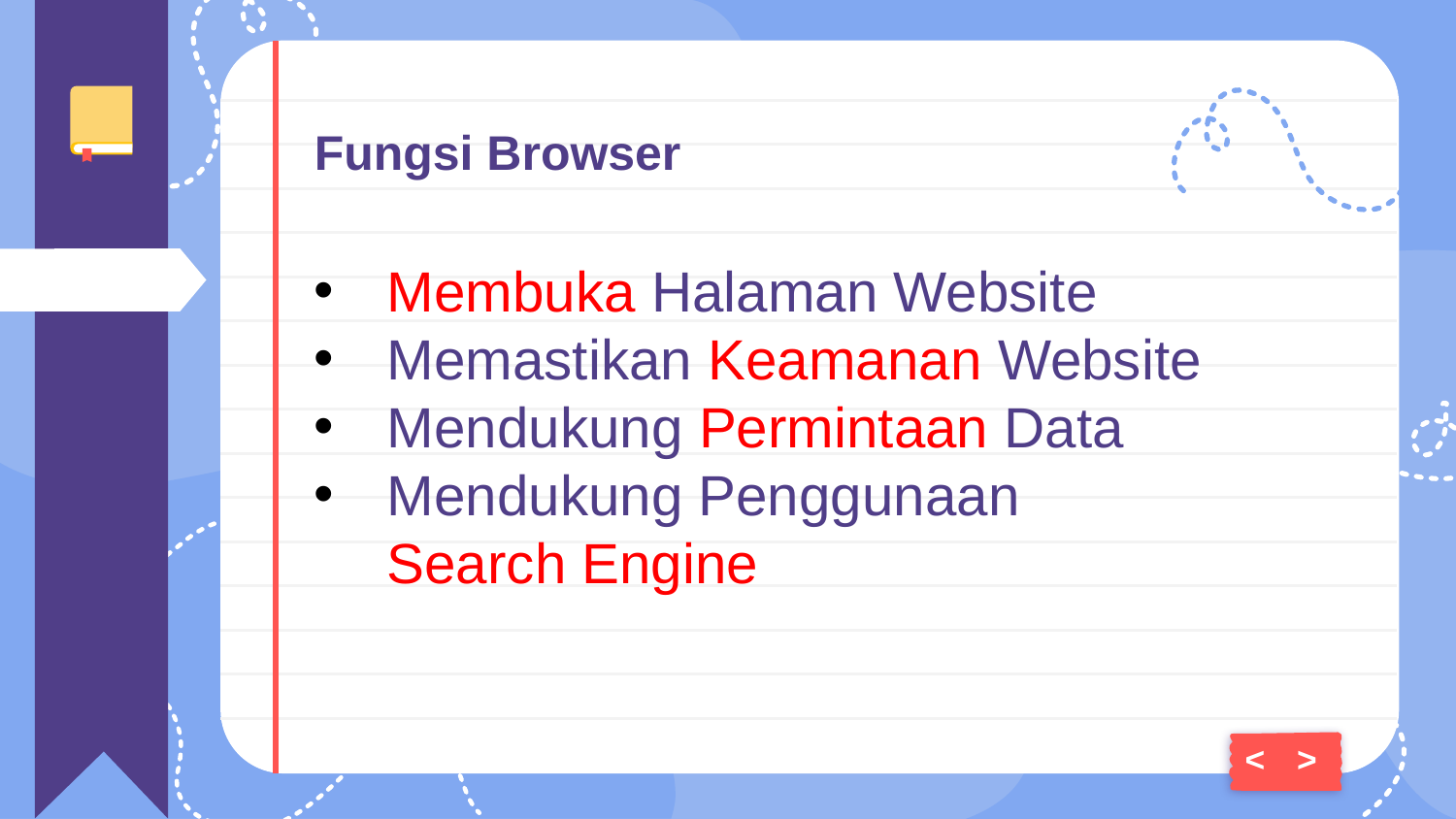

# Fungsi Browser
Membuka Halaman Website
Memastikan Keamanan Website
Mendukung Permintaan Data
Mendukung Penggunaan Search Engine

<

>